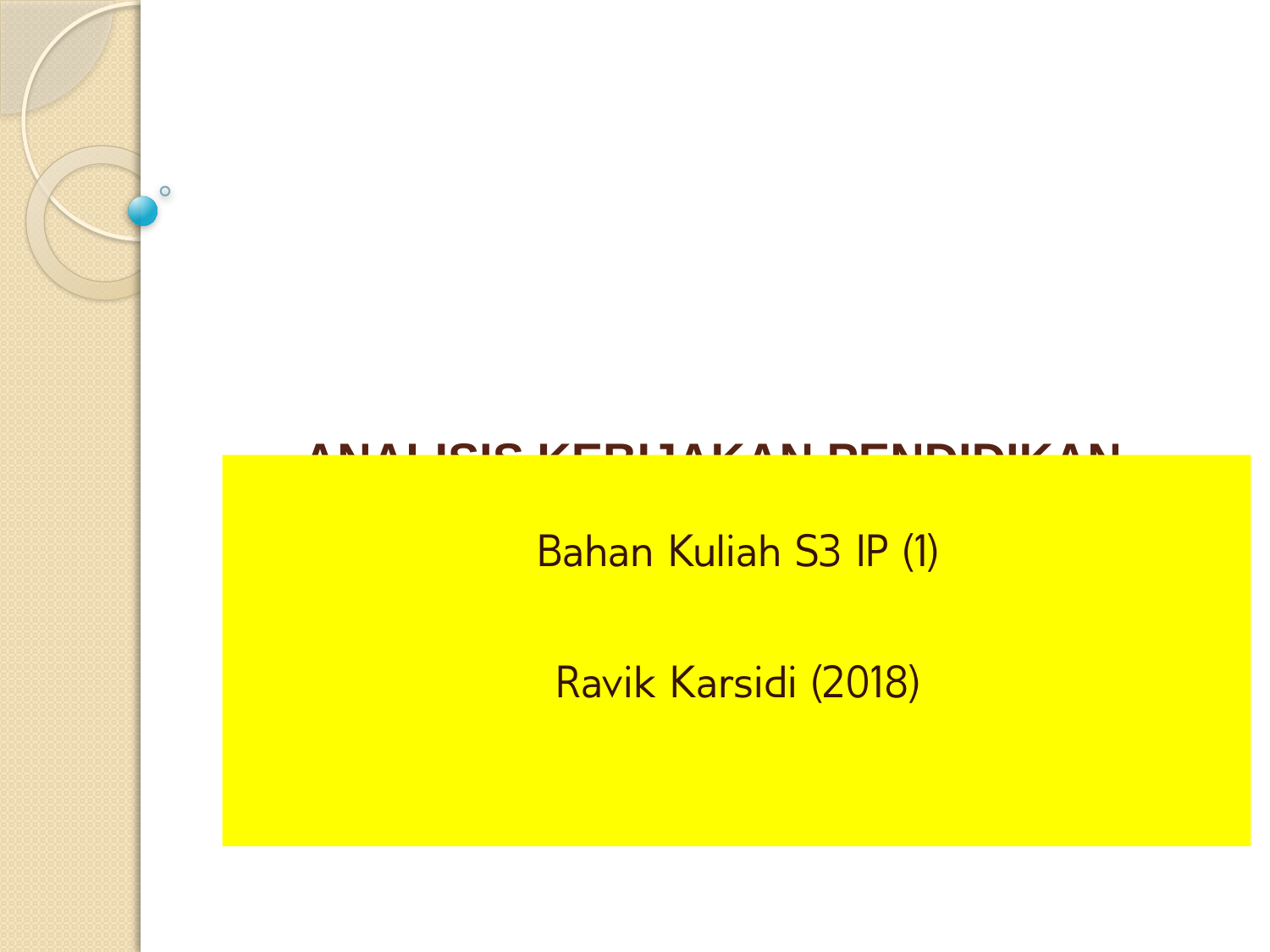

# ANALISIS KEBIJAKAN PENDIDIKAN

Bahan Kuliah S3 IP (1)

Ravik Karsidi (2018)